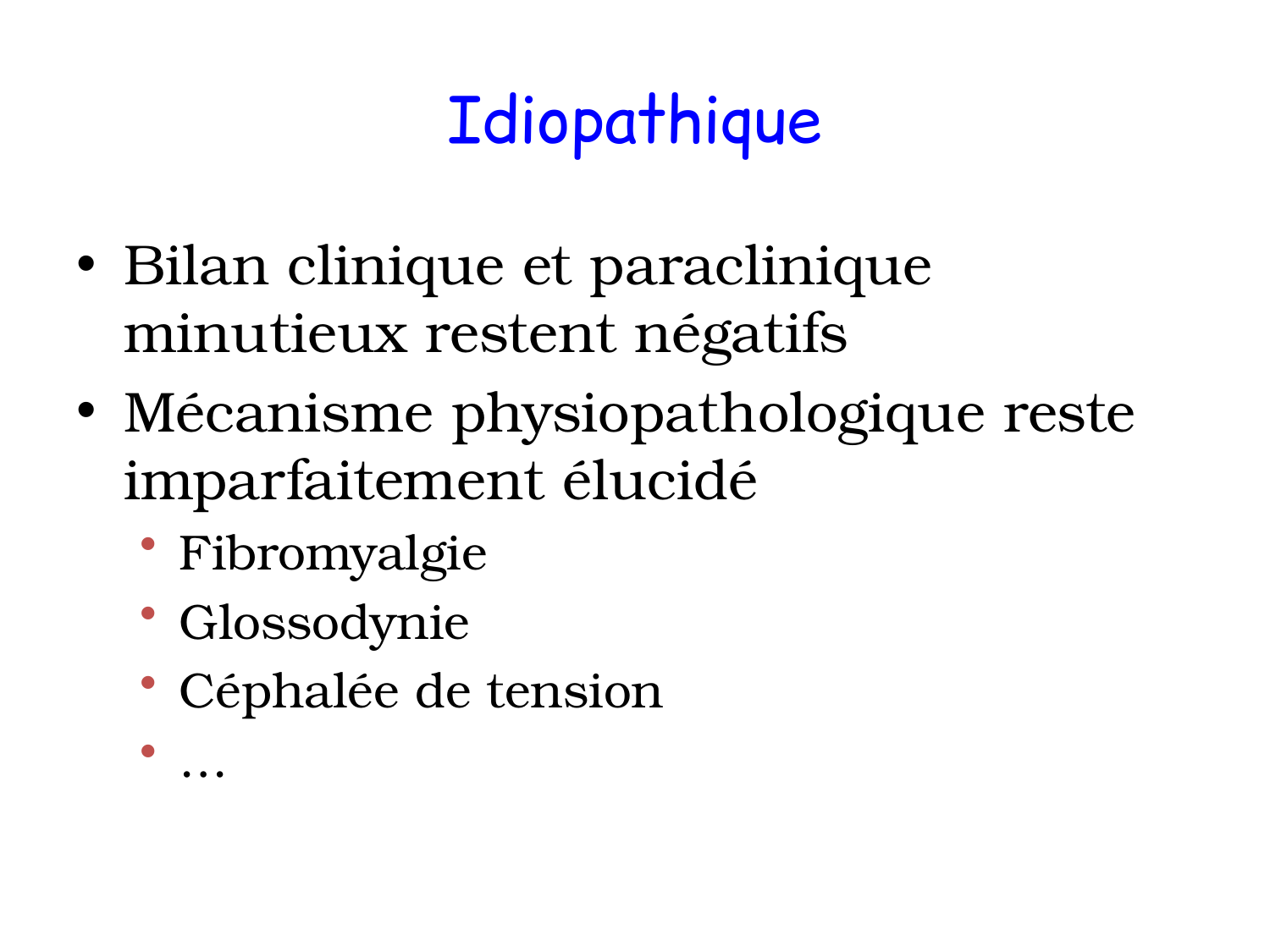

# Idiopathique
Bilan clinique et paraclinique minutieux restent négatifs
Mécanisme physiopathologique reste imparfaitement élucidé
Fibromyalgie
Glossodynie
Céphalée de tension
…